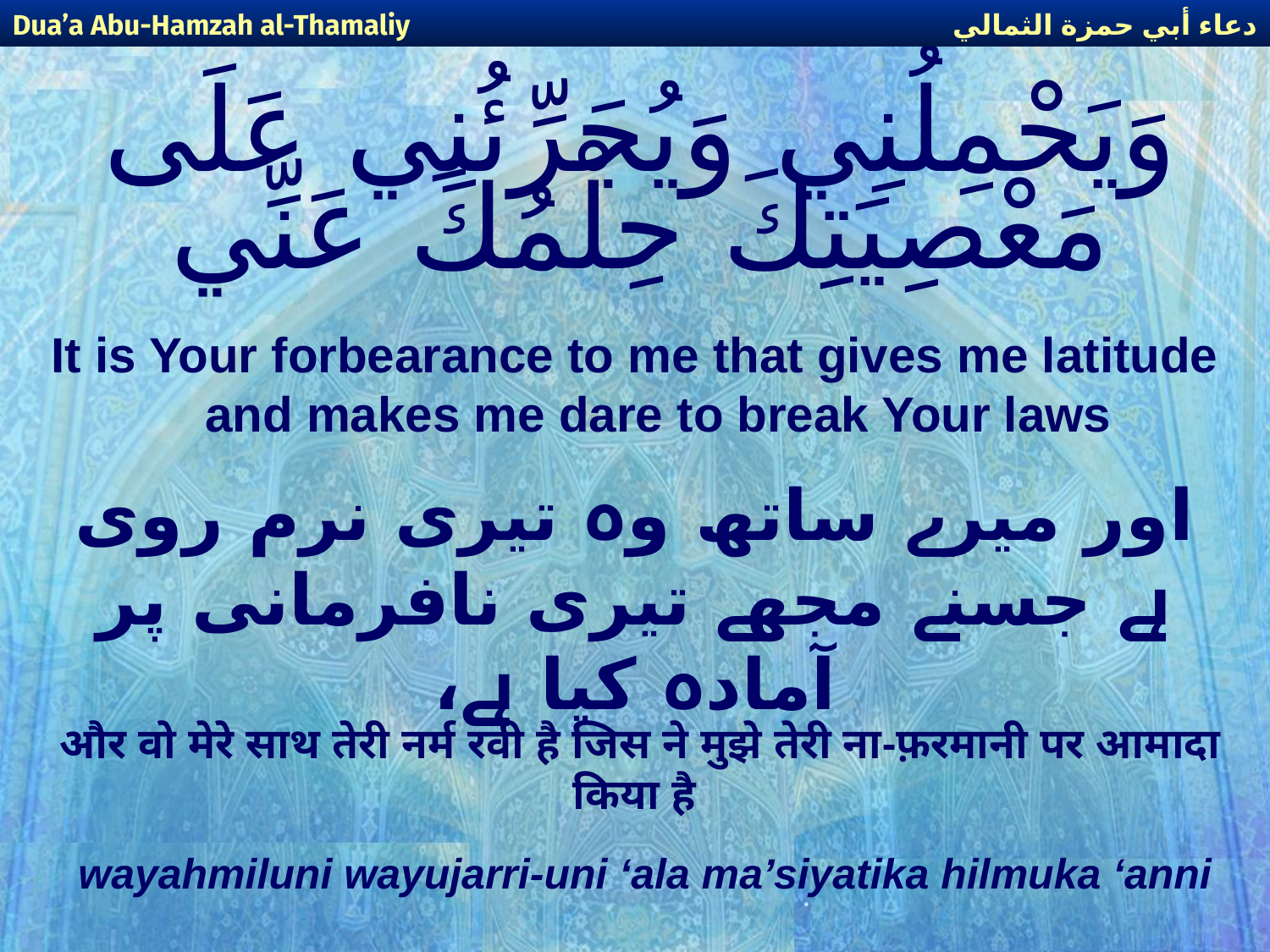

دعاء أبي حمزة الثمالي
Dua’a Abu-Hamzah al-Thamaliy
# وَيَحْمِلُنِي وَيُجَرِّئُنِي عَلَى مَعْصِيَتِكَ حِلْمُكَ عَنِّي
It is Your forbearance to me that gives me latitude and makes me dare to break Your laws
اور میرے ساتھ وہ تیری نرم روی ہے جسنے مجھے تیری نافرمانی پر آمادہ کیا ہے،
और वो मेरे साथ तेरी नर्म रवी है जिस ने मुझे तेरी ना-फ़रमानी पर आमादा किया है
wayahmiluni wayujarri-uni ‘ala ma’siyatika hilmuka ‘anni